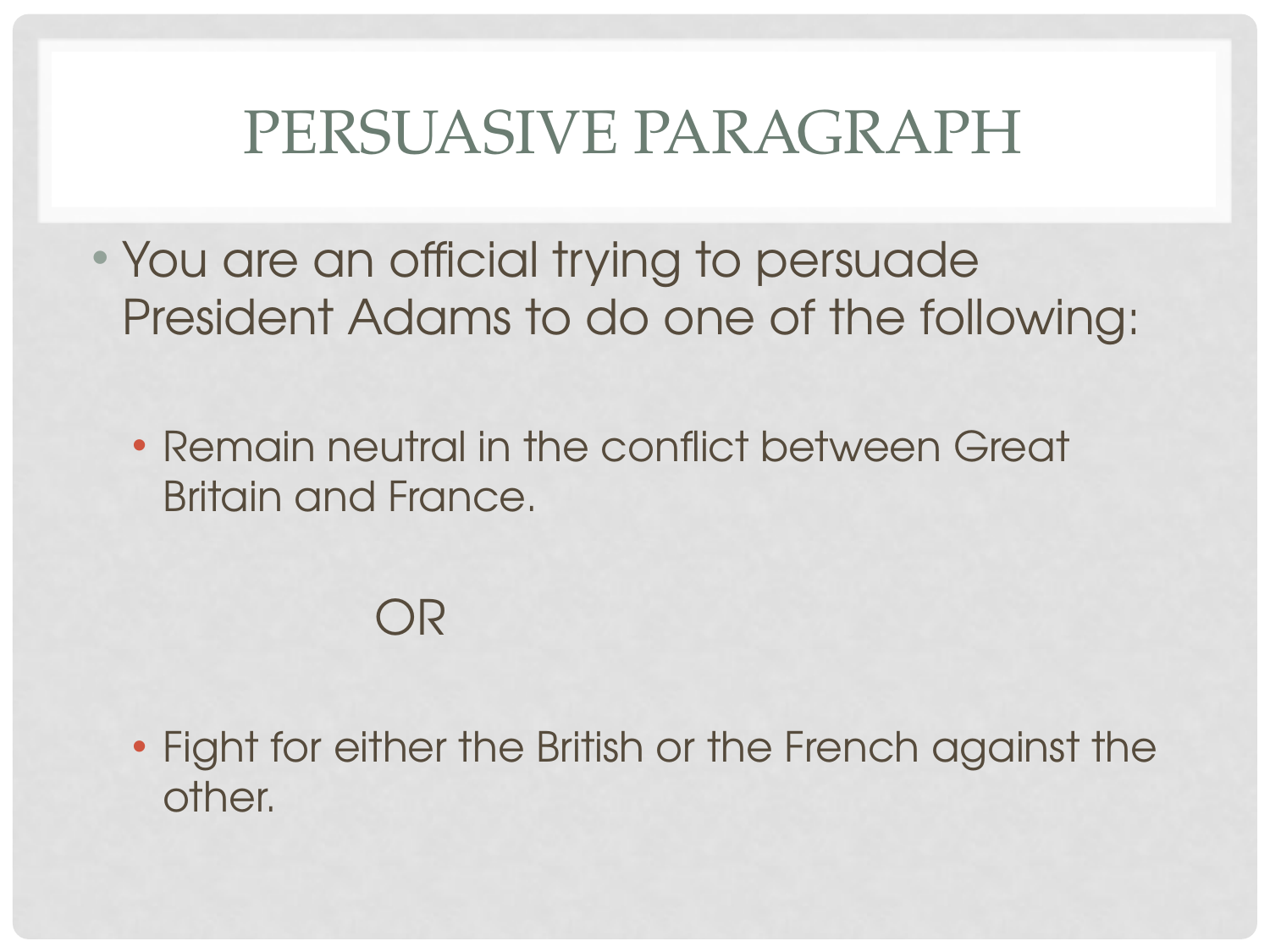

# Persuasive paragraph
You are an official trying to persuade President Adams to do one of the following:

Remain neutral in the conflict between Great Britain and France.

		OR

Fight for either the British or the French against the other.